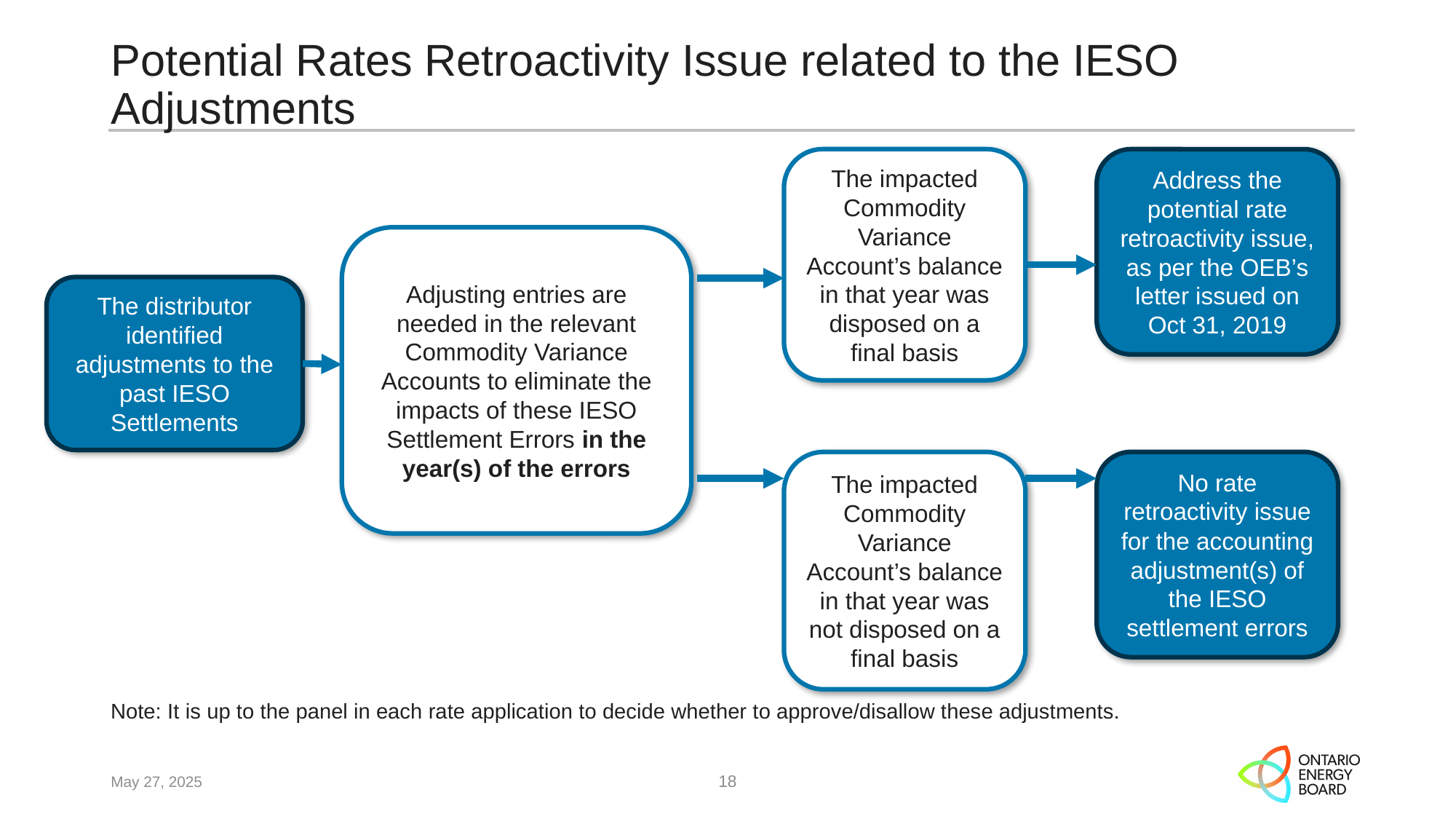

# Potential Rates Retroactivity Issue related to the IESO Adjustments
The impacted Commodity Variance Account’s balance in that year was disposed on a final basis
Address the potential rate retroactivity issue, as per the OEB’s letter issued on Oct 31, 2019
Adjusting entries are needed in the relevant Commodity Variance Accounts to eliminate the impacts of these IESO Settlement Errors in the year(s) of the errors
The distributor identified adjustments to the past IESO Settlements
The impacted Commodity Variance Account’s balance in that year was not disposed on a final basis
No rate retroactivity issue for the accounting adjustment(s) of the IESO settlement errors
Note: It is up to the panel in each rate application to decide whether to approve/disallow these adjustments.
May 27, 2025
18